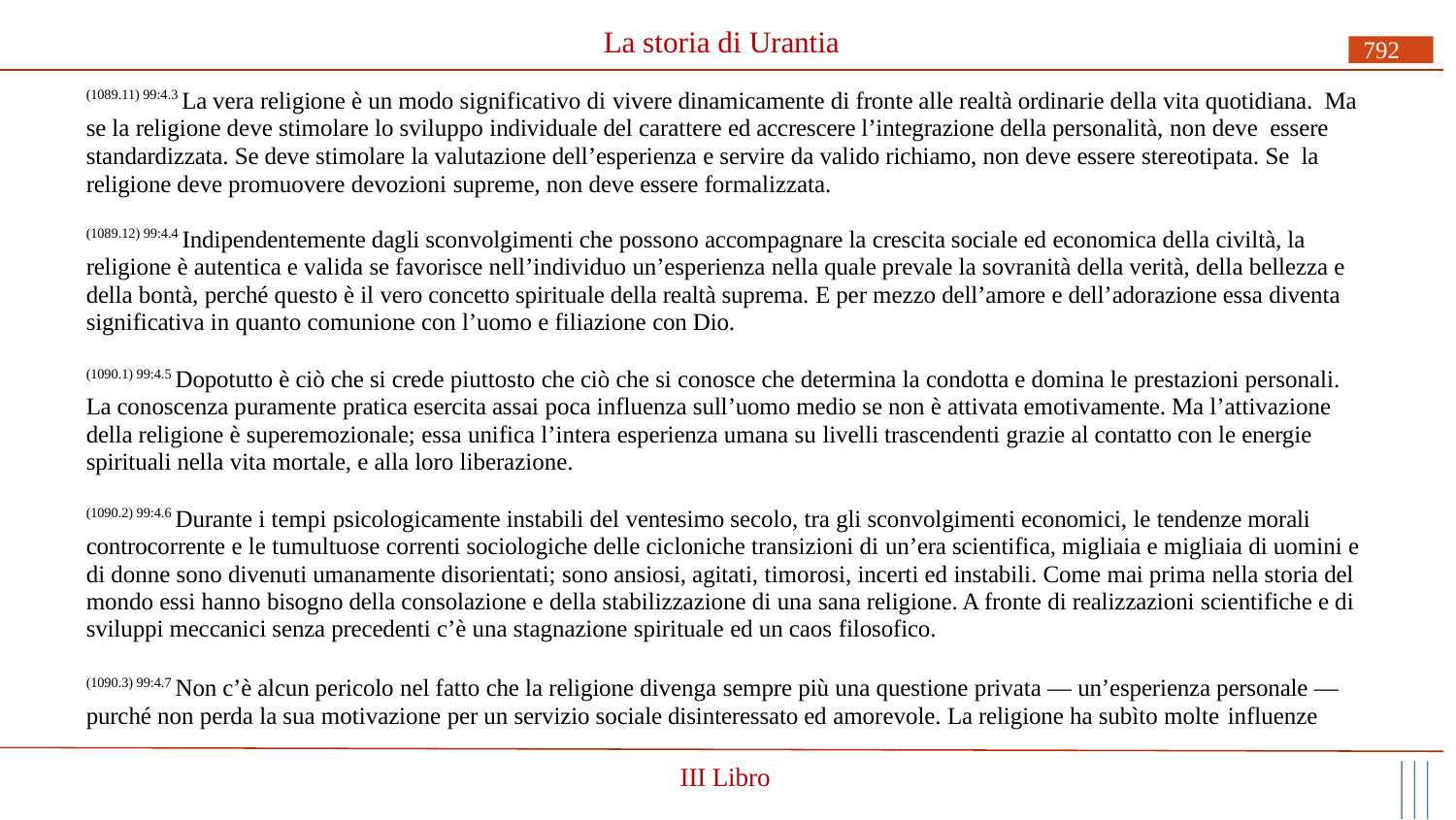

# La storia di Urantia
792

(1089.11) 99:4.3 La vera religione è un modo significativo di vivere dinamicamente di fronte alle realtà ordinarie della vita quotidiana.  Ma se la religione deve stimolare lo sviluppo individuale del carattere ed accrescere l’integrazione della personalità, non deve  essere standardizzata. Se deve stimolare la valutazione dell’esperienza e servire da valido richiamo, non deve essere stereotipata. Se  la religione deve promuovere devozioni supreme, non deve essere formalizzata.

(1089.12) 99:4.4 Indipendentemente dagli sconvolgimenti che possono accompagnare la crescita sociale ed economica della civiltà, la  religione è autentica e valida se favorisce nell’individuo un’esperienza nella quale prevale la sovranità della verità, della bellezza e  della bontà, perché questo è il vero concetto spirituale della realtà suprema. E per mezzo dell’amore e dell’adorazione essa diventa  significativa in quanto comunione con l’uomo e filiazione con Dio.

(1090.1) 99:4.5 Dopotutto è ciò che si crede piuttosto che ciò che si conosce che determina la condotta e domina le prestazioni personali.  La conoscenza puramente pratica esercita assai poca influenza sull’uomo medio se non è attivata emotivamente. Ma l’attivazione  della religione è superemozionale; essa unifica l’intera esperienza umana su livelli trascendenti grazie al contatto con le energie  spirituali nella vita mortale, e alla loro liberazione.

(1090.2) 99:4.6 Durante i tempi psicologicamente instabili del ventesimo secolo, tra gli sconvolgimenti economici, le tendenze morali  controcorrente e le tumultuose correnti sociologiche delle cicloniche transizioni di un’era scientifica, migliaia e migliaia di uomini e  di donne sono divenuti umanamente disorientati; sono ansiosi, agitati, timorosi, incerti ed instabili. Come mai prima nella storia del  mondo essi hanno bisogno della consolazione e della stabilizzazione di una sana religione. A fronte di realizzazioni scientifiche e di  sviluppi meccanici senza precedenti c’è una stagnazione spirituale ed un caos filosofico.

(1090.3) 99:4.7 Non c’è alcun pericolo nel fatto che la religione divenga sempre più una questione privata — un’esperienza personale —  purché non perda la sua motivazione per un servizio sociale disinteressato ed amorevole. La religione ha subìto molte influenze

III Libro